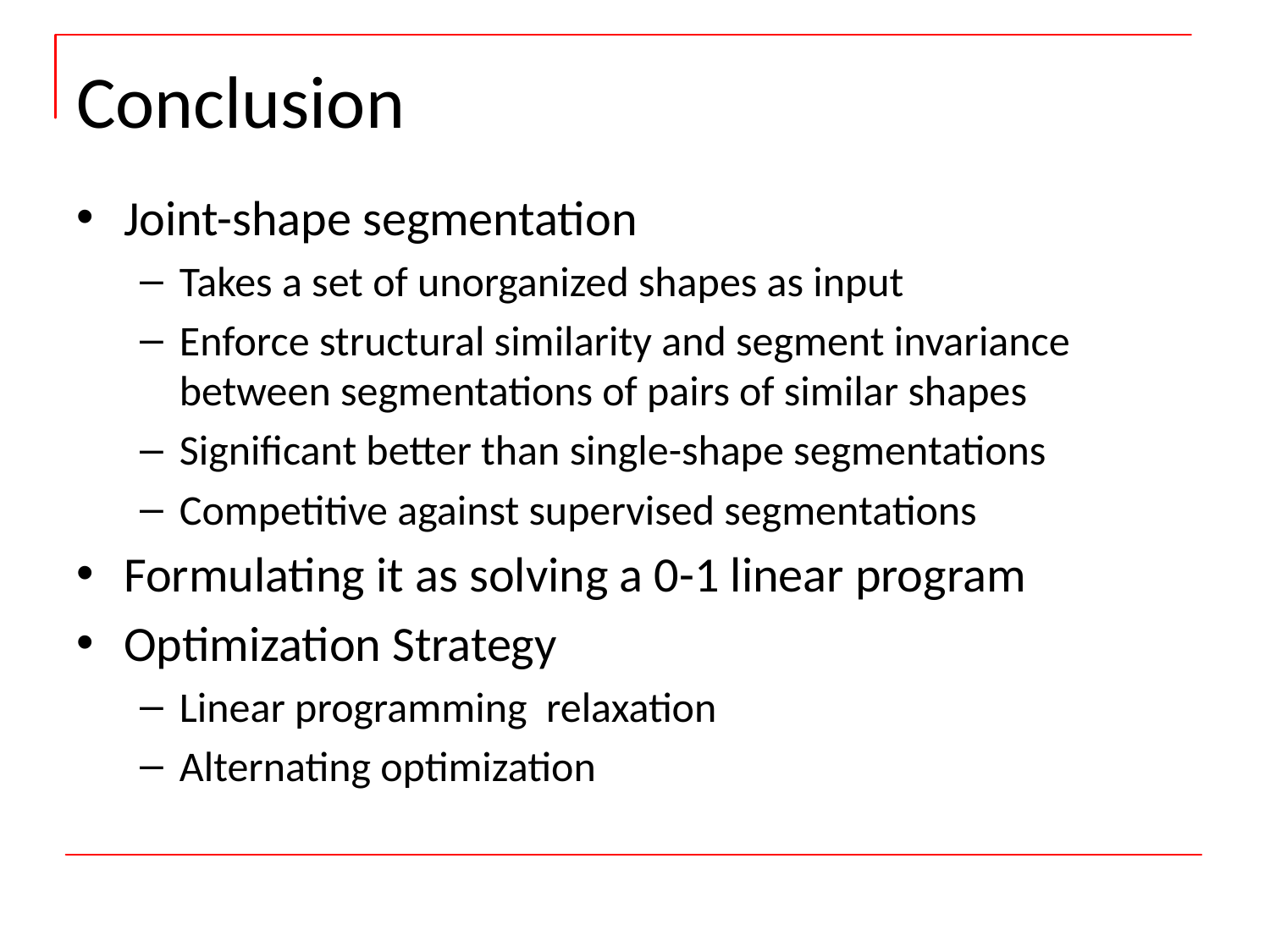

# Conclusion
Joint-shape segmentation
Takes a set of unorganized shapes as input
Enforce structural similarity and segment invariance between segmentations of pairs of similar shapes
Significant better than single-shape segmentations
Competitive against supervised segmentations
Formulating it as solving a 0-1 linear program
Optimization Strategy
Linear programming  relaxation
Alternating optimization